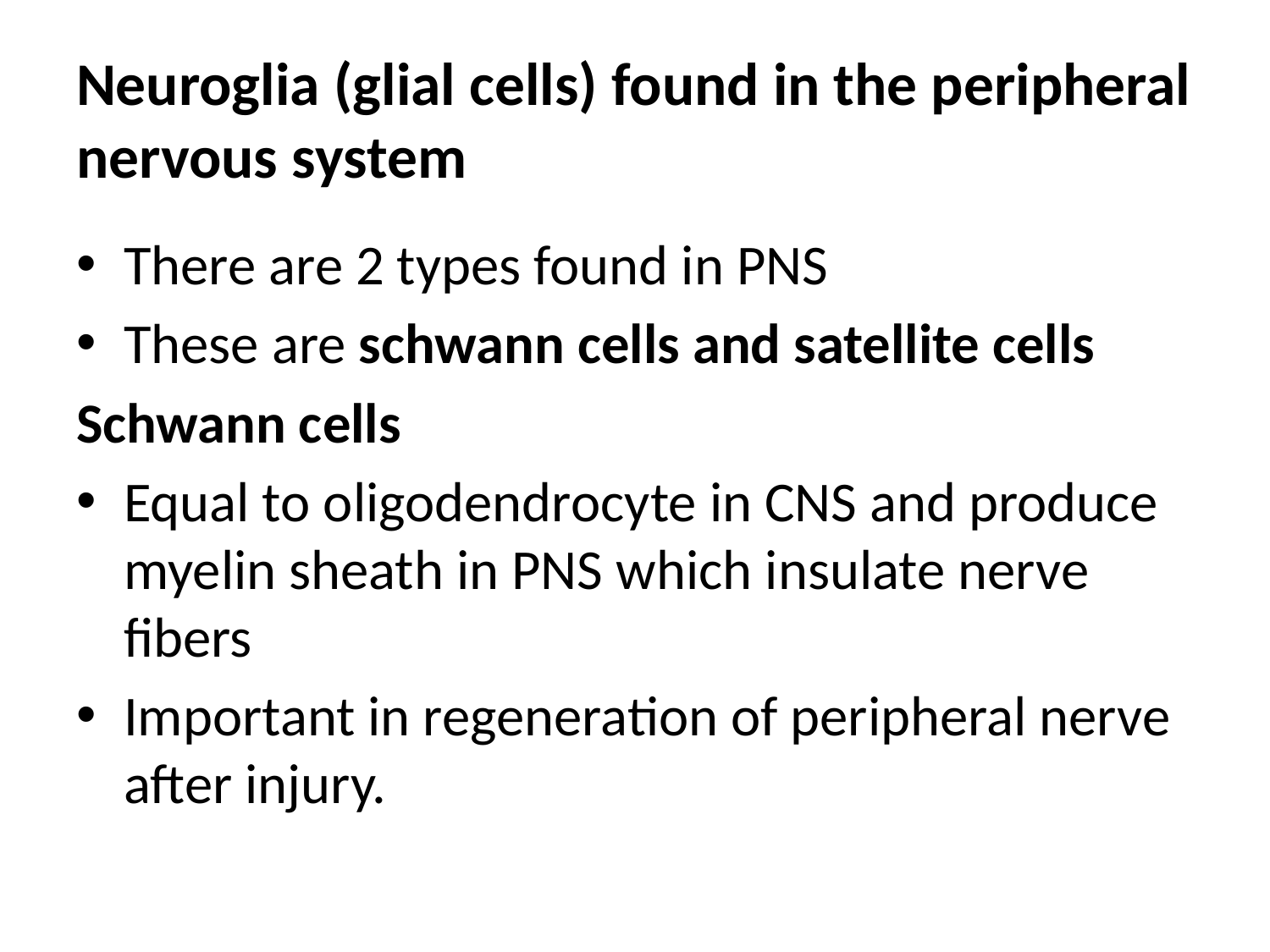

# Neuroglia (glial cells) found in the peripheral nervous system
There are 2 types found in PNS
These are schwann cells and satellite cells
Schwann cells
Equal to oligodendrocyte in CNS and produce myelin sheath in PNS which insulate nerve fibers
Important in regeneration of peripheral nerve after injury.